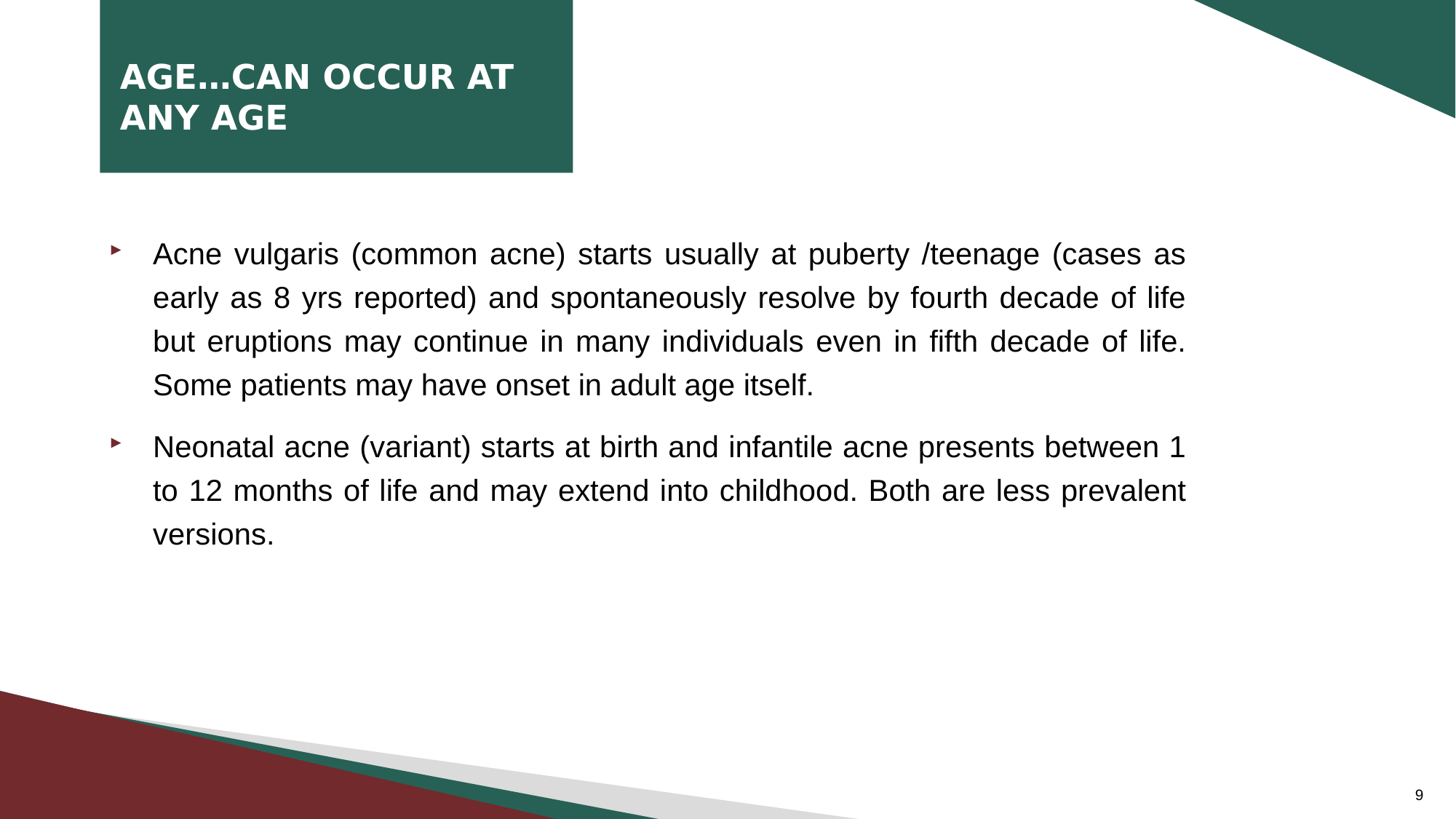

# AGE…CAN OCCUR AT ANY AGE
Acne vulgaris (common acne) starts usually at puberty /teenage (cases as early as 8 yrs reported) and spontaneously resolve by fourth decade of life but eruptions may continue in many individuals even in fifth decade of life. Some patients may have onset in adult age itself.
Neonatal acne (variant) starts at birth and infantile acne presents between 1 to 12 months of life and may extend into childhood. Both are less prevalent versions.
9